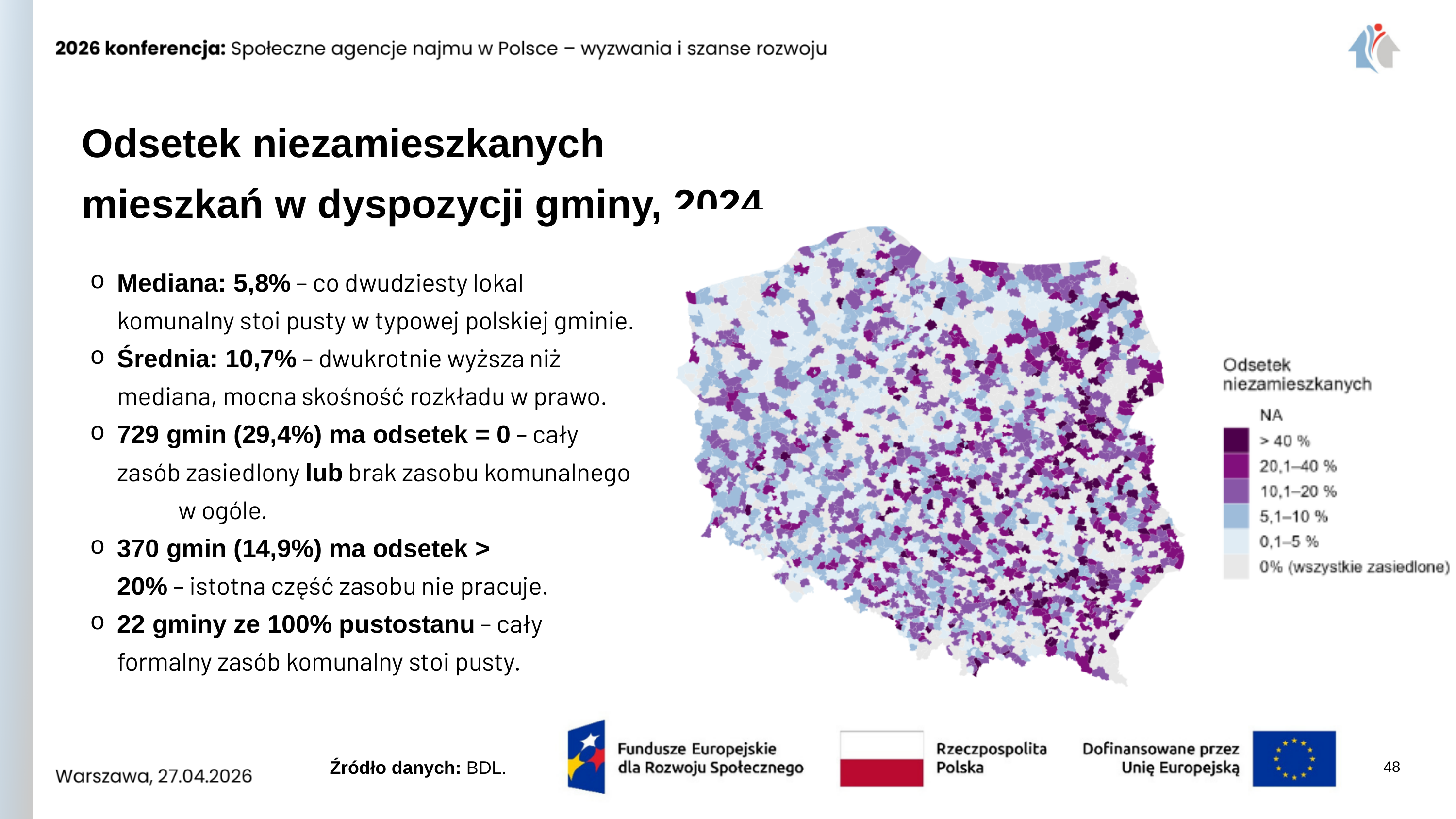

Odsetek niezamieszkanych mieszkań w dyspozycji gminy, 2024

Mediana: 5,8% – co dwudziesty lokal komunalny stoi pusty w typowej polskiej gminie.
Średnia: 10,7% – dwukrotnie wyższa niż mediana, mocna skośność rozkładu w prawo.
729 gmin (29,4%) ma odsetek = 0 – cały zasób zasiedlony lub brak zasobu komunalnego              w ogóle.
370 gmin (14,9%) ma odsetek > 20% – istotna część zasobu nie pracuje.
22 gminy ze 100% pustostanu – cały formalny zasób komunalny stoi pusty.
48
Źródło danych: BDL.